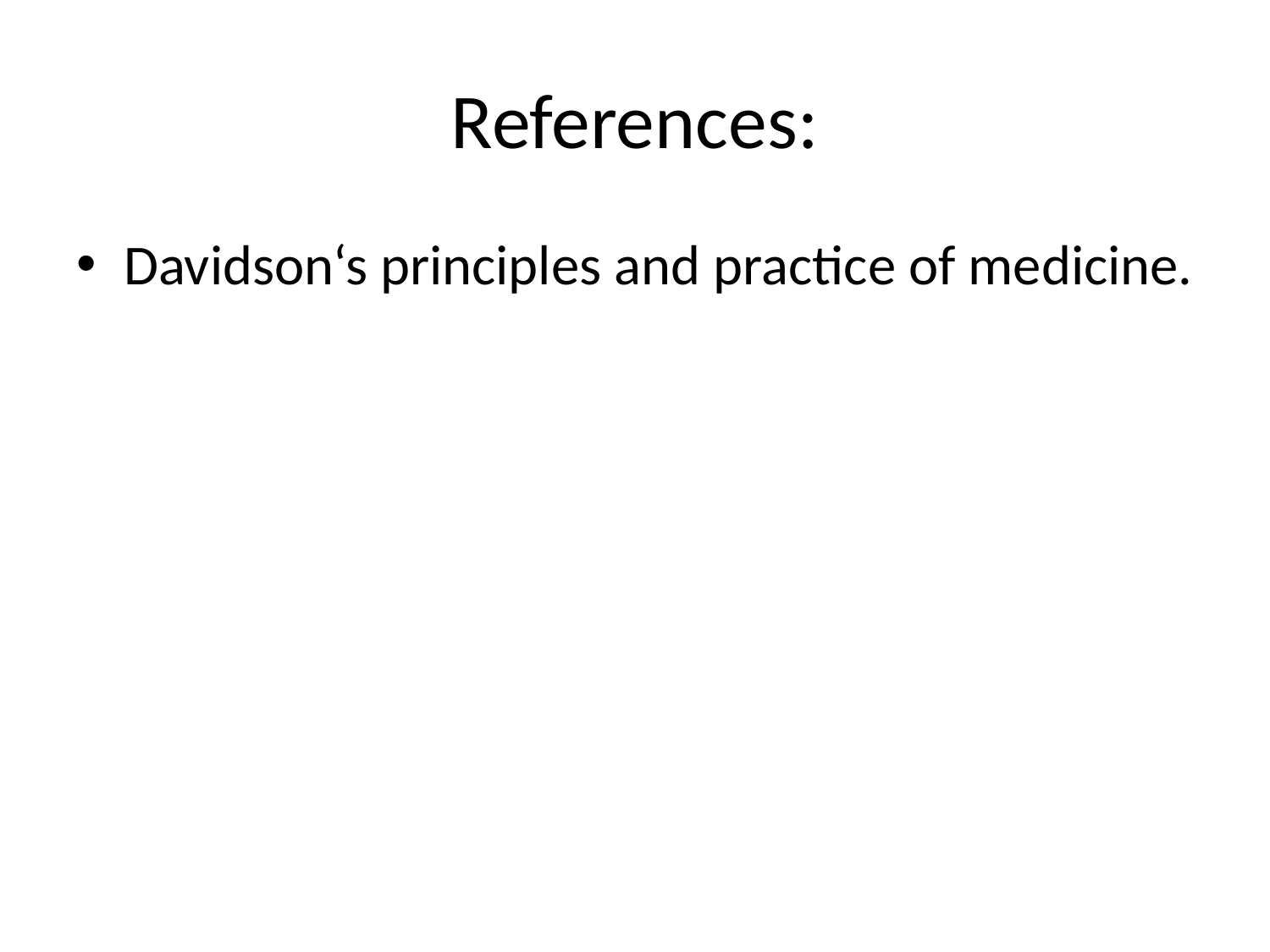

# References:
Davidson‘s principles and practice of medicine.